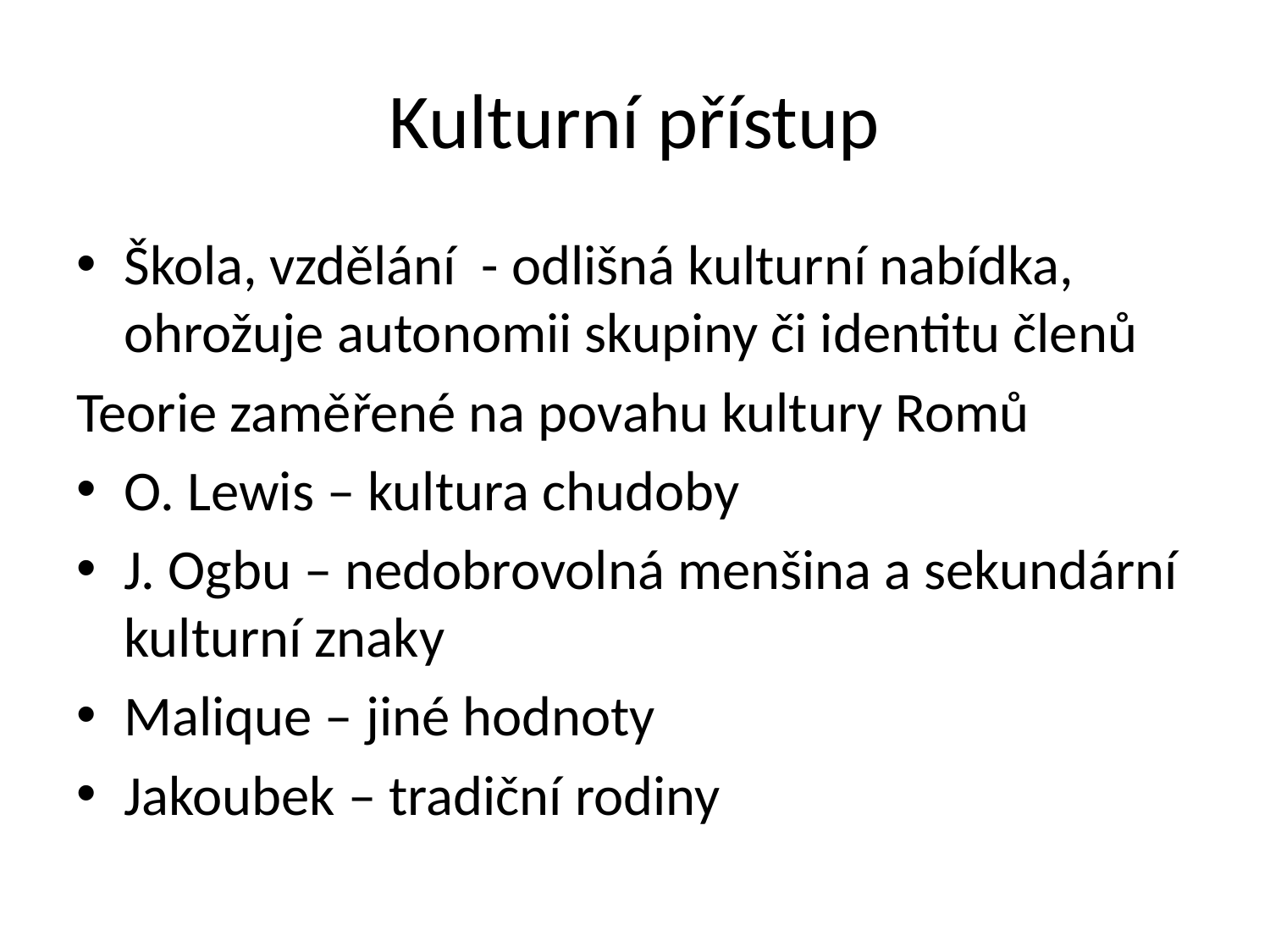

# Kulturní přístup
Škola, vzdělání  - odlišná kulturní nabídka, ohrožuje autonomii skupiny či identitu členů
Teorie zaměřené na povahu kultury Romů
O. Lewis – kultura chudoby
J. Ogbu – nedobrovolná menšina a sekundární kulturní znaky
Malique – jiné hodnoty
Jakoubek – tradiční rodiny